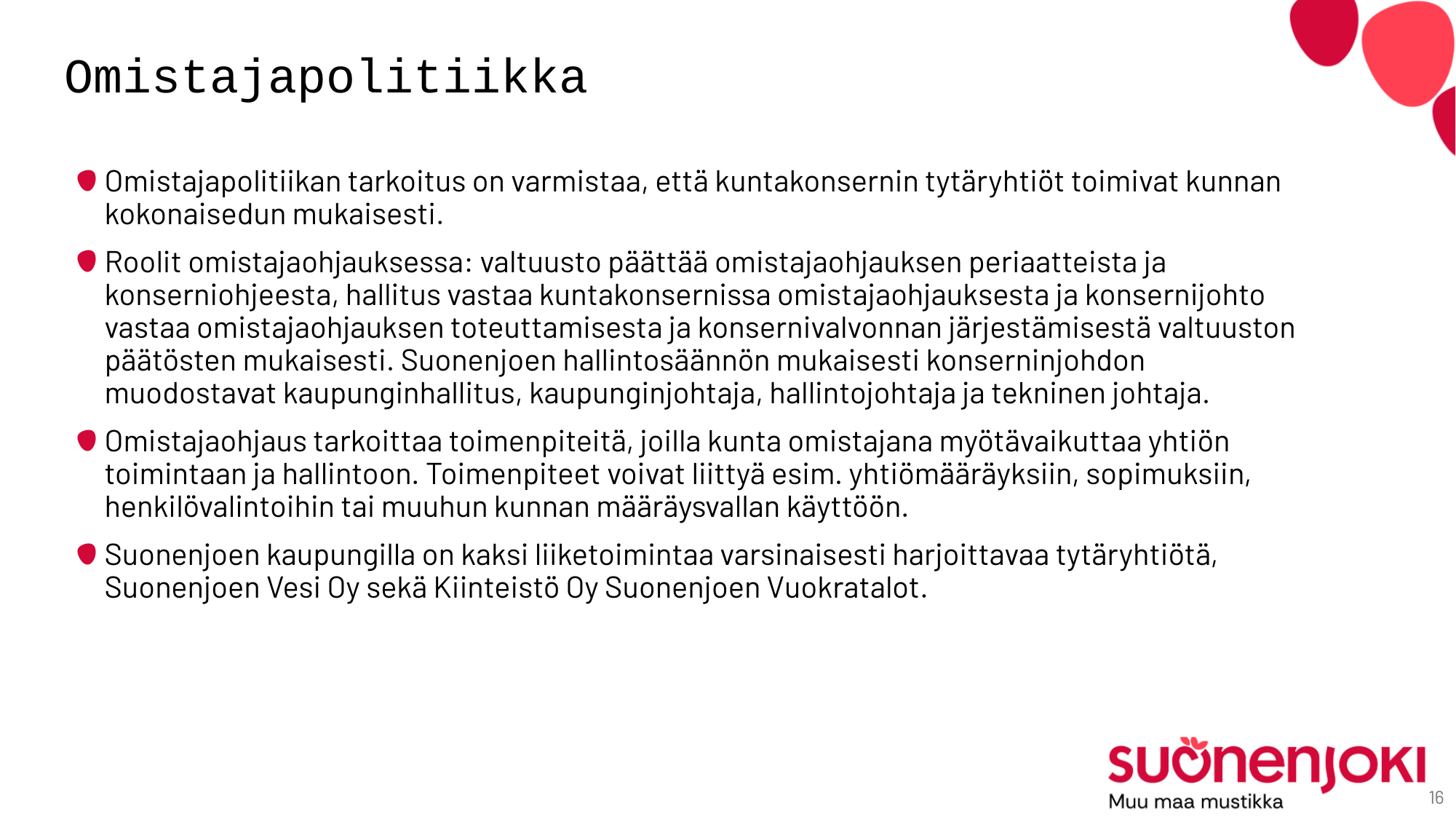

# Omistajapolitiikka
Omistajapolitiikan tarkoitus on varmistaa, että kuntakonsernin tytäryhtiöt toimivat kunnan kokonaisedun mukaisesti.
Roolit omistajaohjauksessa: valtuusto päättää omistajaohjauksen periaatteista ja konserniohjeesta, hallitus vastaa kuntakonsernissa omistajaohjauksesta ja konsernijohto vastaa omistajaohjauksen toteuttamisesta ja konsernivalvonnan järjestämisestä valtuuston päätösten mukaisesti. Suonenjoen hallintosäännön mukaisesti konserninjohdon muodostavat kaupunginhallitus, kaupunginjohtaja, hallintojohtaja ja tekninen johtaja.
Omistajaohjaus tarkoittaa toimenpiteitä, joilla kunta omistajana myötävaikuttaa yhtiön toimintaan ja hallintoon. Toimenpiteet voivat liittyä esim. yhtiömääräyksiin, sopimuksiin, henkilövalintoihin tai muuhun kunnan määräysvallan käyttöön.
Suonenjoen kaupungilla on kaksi liiketoimintaa varsinaisesti harjoittavaa tytäryhtiötä, Suonenjoen Vesi Oy sekä Kiinteistö Oy Suonenjoen Vuokratalot.

16